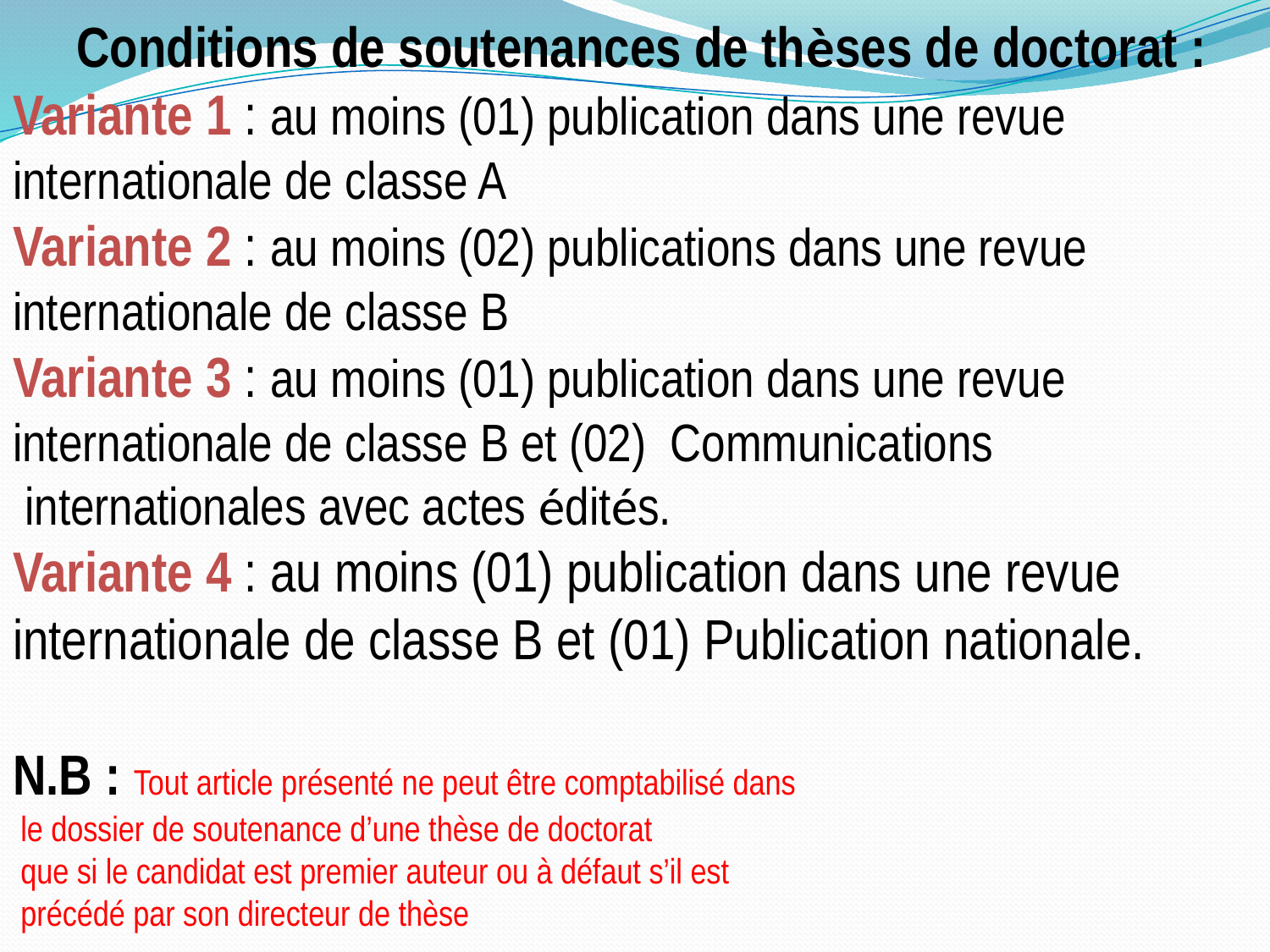

Conditions de soutenances de thèses de doctorat :
Variante 1 : au moins (01) publication dans une revue
internationale de classe A
Variante 2 : au moins (02) publications dans une revue
internationale de classe B
Variante 3 : au moins (01) publication dans une revue
internationale de classe B et (02)  Communications
 internationales avec actes édités.
Variante 4 : au moins (01) publication dans une revue
internationale de classe B et (01) Publication nationale.

N.B : Tout article présenté ne peut être comptabilisé dans
 le dossier de soutenance d’une thèse de doctorat
 que si le candidat est premier auteur ou à défaut s’il est
 précédé par son directeur de thèse